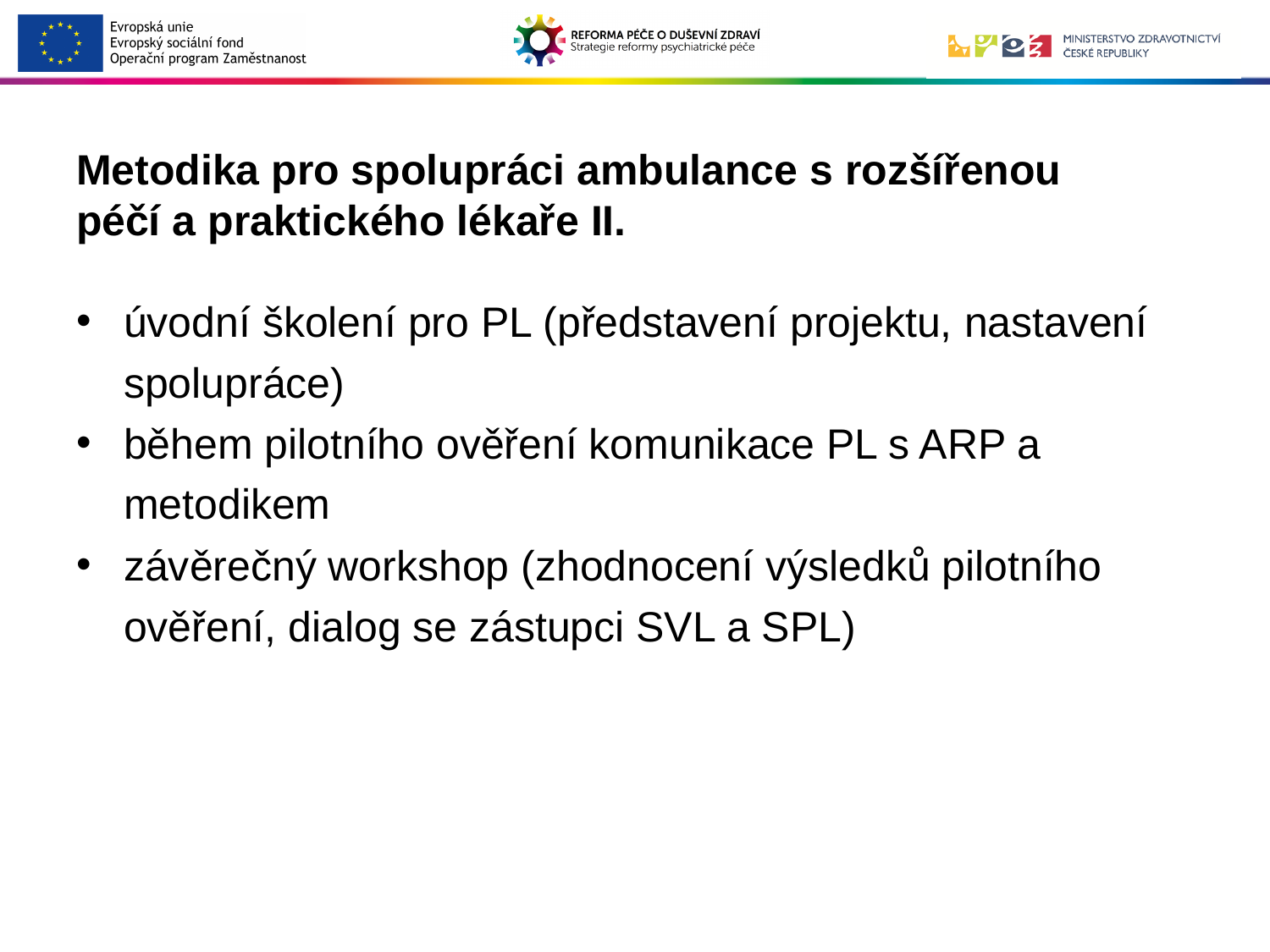

# Metodika pro spolupráci ambulance s rozšířenou péčí a praktického lékaře II.
úvodní školení pro PL (představení projektu, nastavení spolupráce)
během pilotního ověření komunikace PL s ARP a metodikem
závěrečný workshop (zhodnocení výsledků pilotního ověření, dialog se zástupci SVL a SPL)